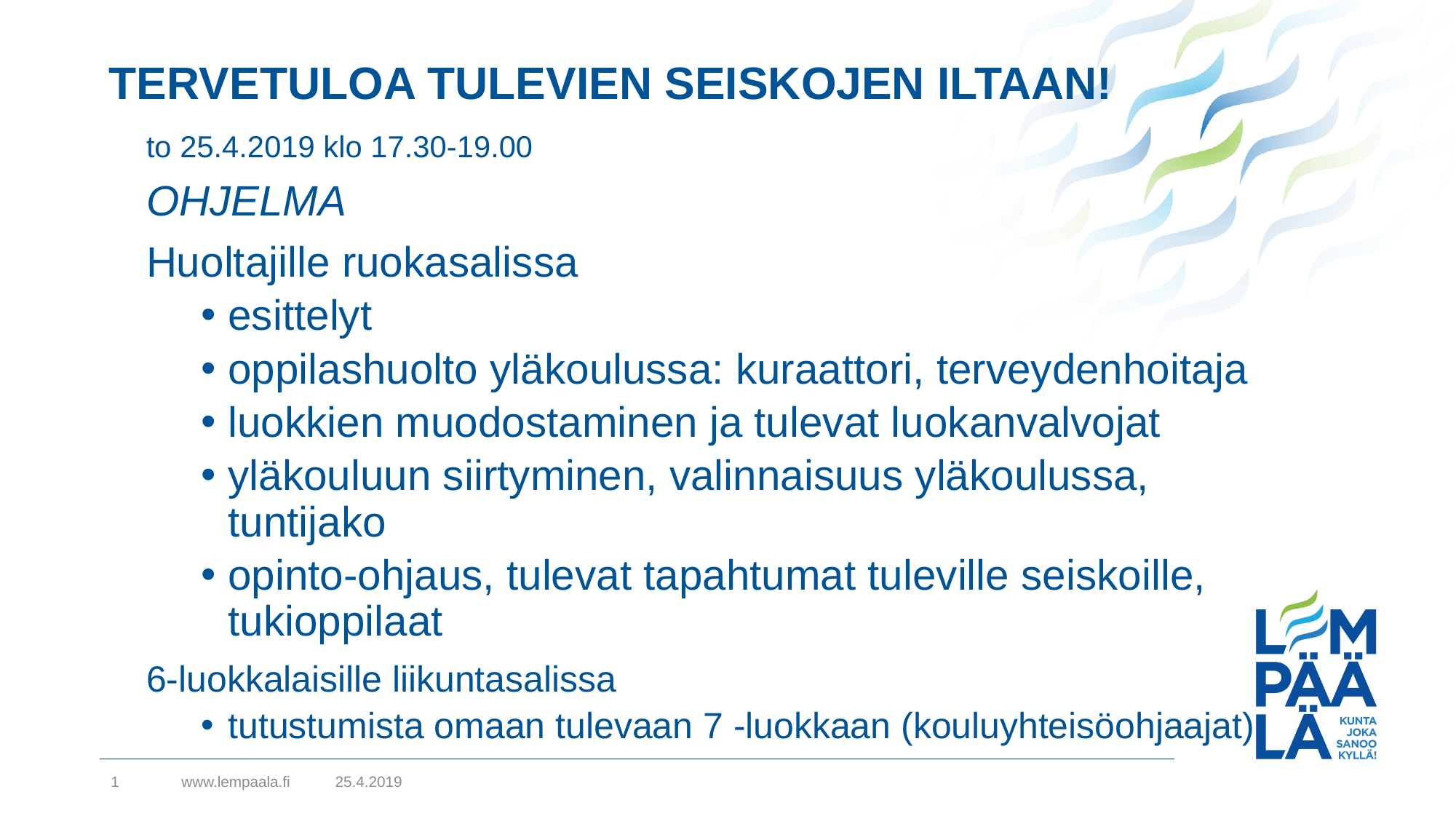

# TERVETULOA TULEVIEN SEISKOJEN ILTAAN!
to 25.4.2019 klo 17.30-19.00
OHJELMA
Huoltajille ruokasalissa
esittelyt
oppilashuolto yläkoulussa: kuraattori, terveydenhoitaja
luokkien muodostaminen ja tulevat luokanvalvojat
yläkouluun siirtyminen, valinnaisuus yläkoulussa, tuntijako
opinto-ohjaus, tulevat tapahtumat tuleville seiskoille, tukioppilaat
6-luokkalaisille liikuntasalissa
tutustumista omaan tulevaan 7 -luokkaan (kouluyhteisöohjaajat)

klo 18.30-19.00 mahdollisuus tutustua koulun tiloihin tulevien luokanvalvojien/henkilökunnan opastamana.

1
www.lempaala.fi
25.4.2019